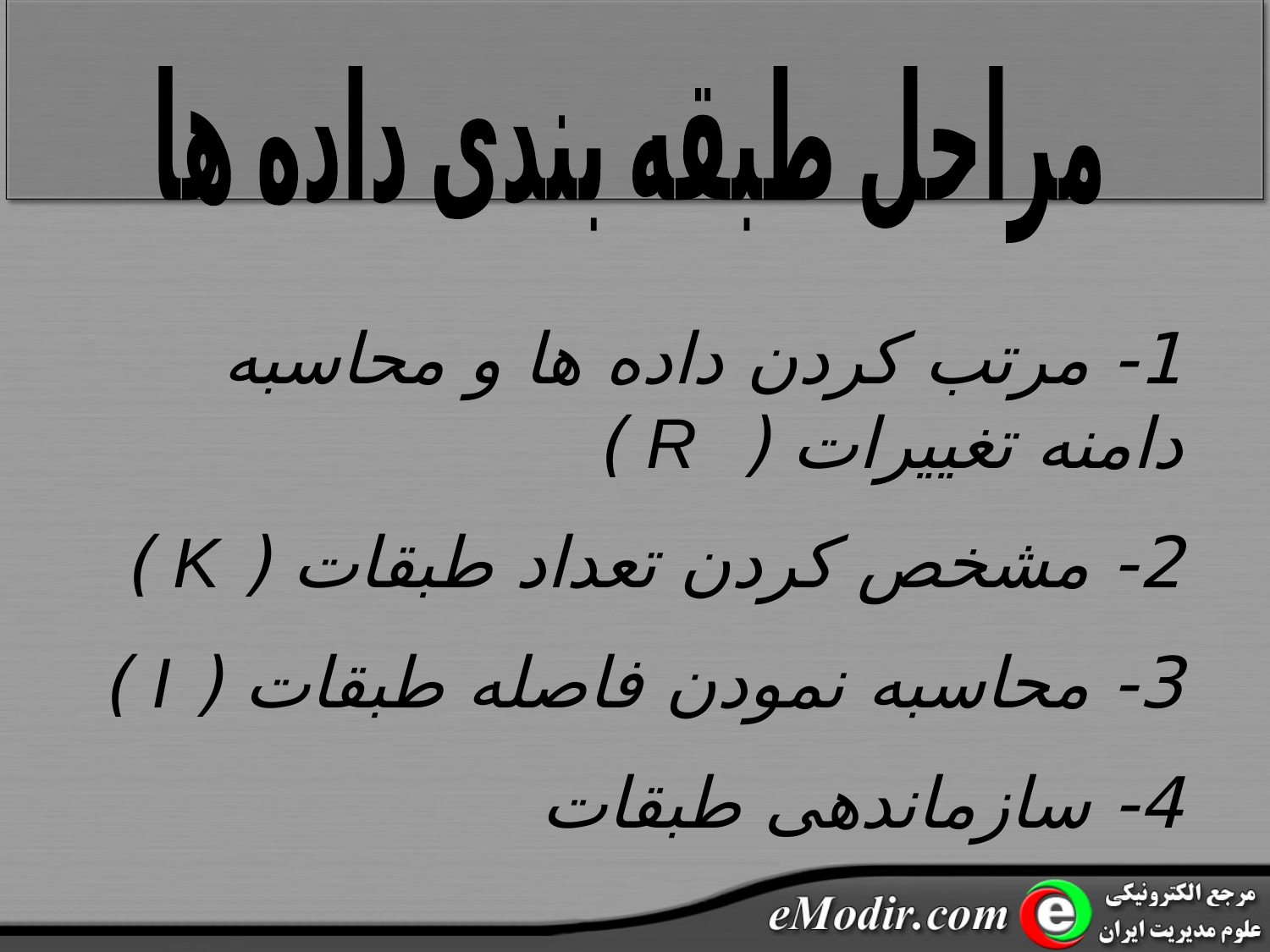

مراحل طبقه بندی داده ها
1- مرتب کردن داده ها و محاسبه دامنه تغییرات (  R )
2- مشخص کردن تعداد طبقات ( K )
3- محاسبه نمودن فاصله طبقات ( I )
4- سازماندهی طبقات